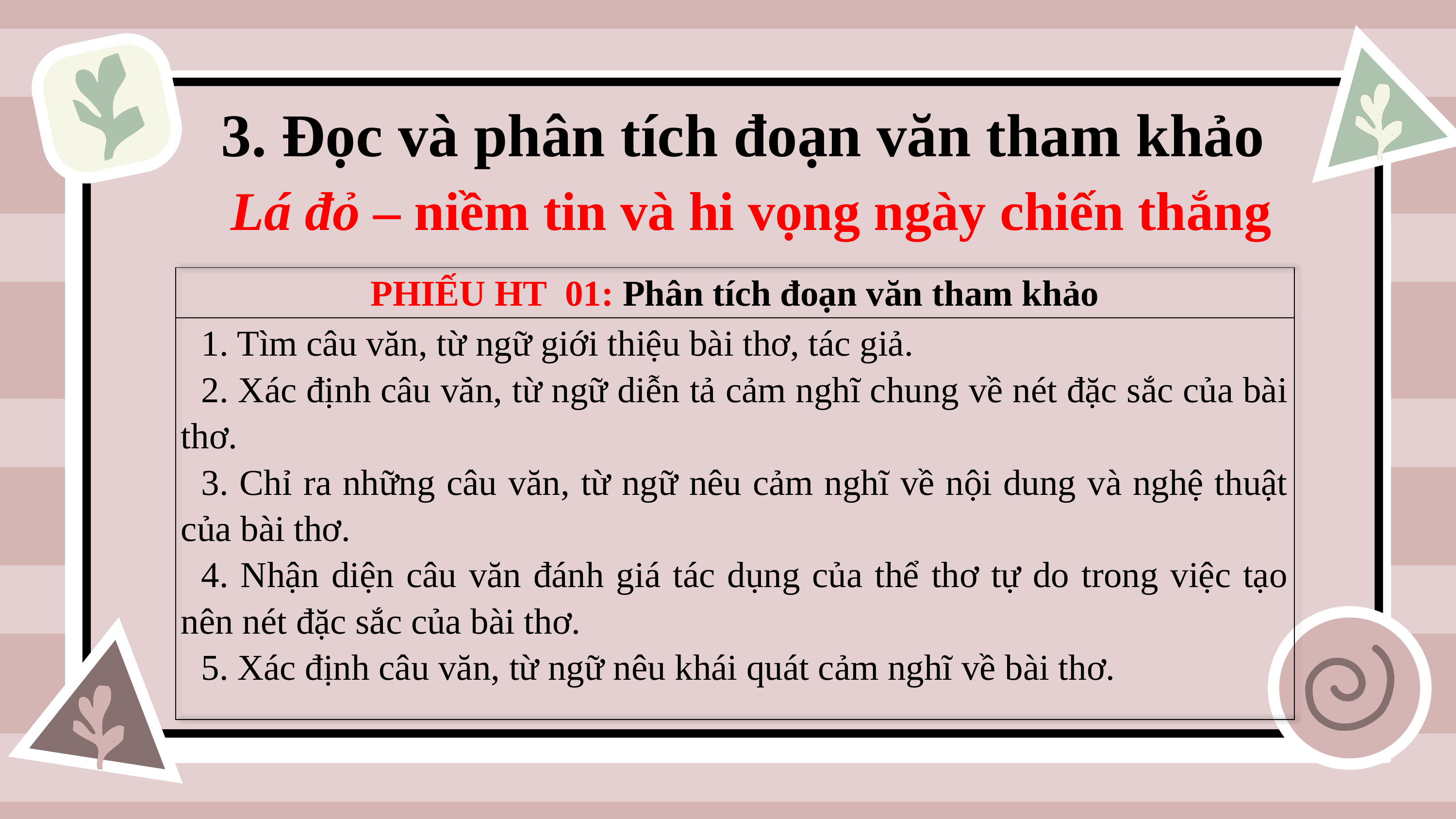

3. Đọc và phân tích đoạn văn tham khảo
Lá đỏ – niềm tin và hi vọng ngày chiến thắng

| PHIẾU HT 01: Phân tích đoạn văn tham khảo |
| --- |
| 1. Tìm câu văn, từ ngữ giới thiệu bài thơ, tác giả. 2. Xác định câu văn, từ ngữ diễn tả cảm nghĩ chung về nét đặc sắc của bài thơ. 3. Chỉ ra những câu văn, từ ngữ nêu cảm nghĩ về nội dung và nghệ thuật của bài thơ. 4. Nhận diện câu văn đánh giá tác dụng của thể thơ tự do trong việc tạo nên nét đặc sắc của bài thơ. 5. Xác định câu văn, từ ngữ nêu khái quát cảm nghĩ về bài thơ. |